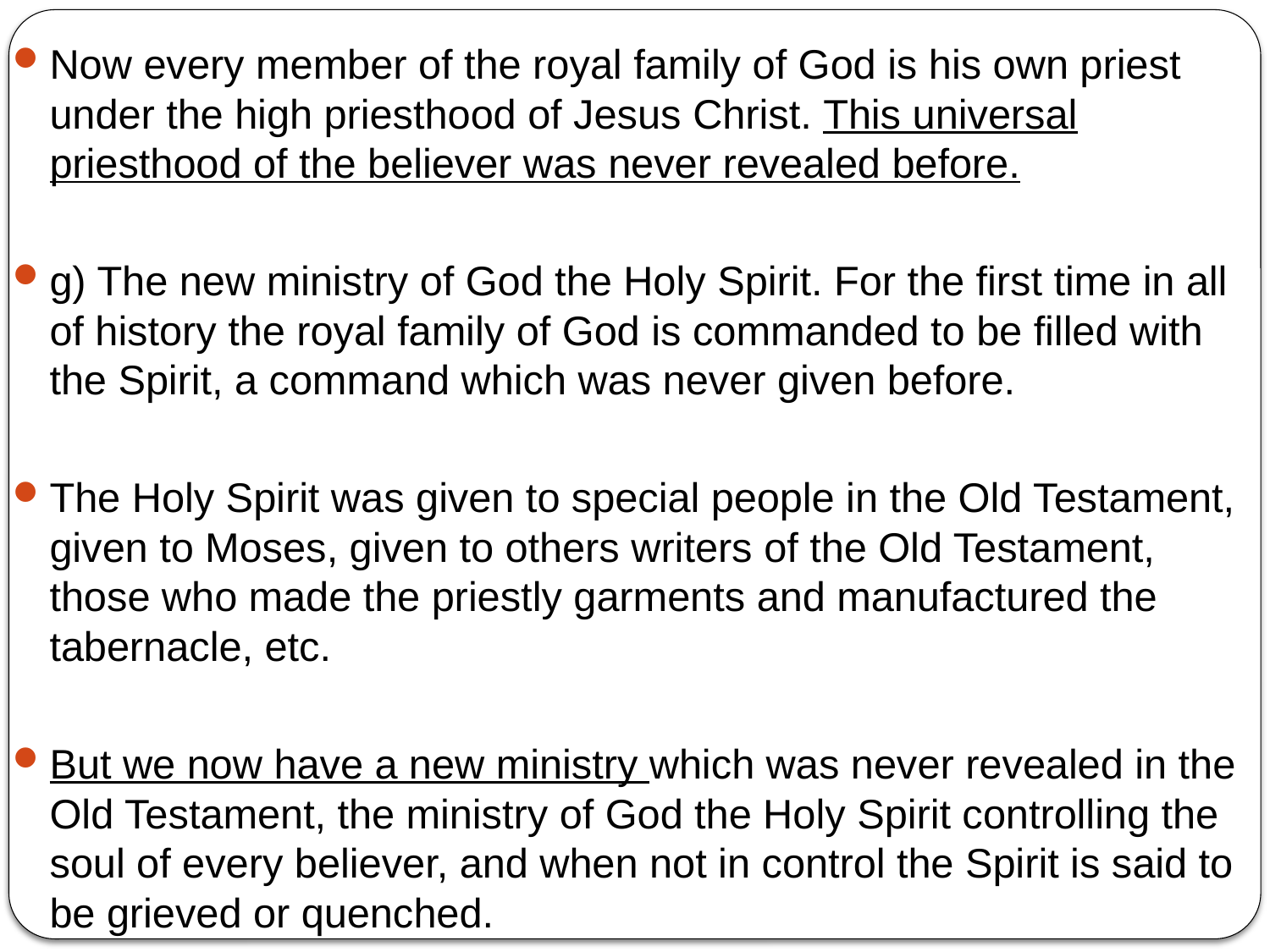

Now every member of the royal family of God is his own priest under the high priesthood of Jesus Christ. This universal priesthood of the believer was never revealed before.

g) The new ministry of God the Holy Spirit. For the first time in all of history the royal family of God is commanded to be filled with the Spirit, a command which was never given before.

The Holy Spirit was given to special people in the Old Testament, given to Moses, given to others writers of the Old Testament, those who made the priestly garments and manufactured the tabernacle, etc.

But we now have a new ministry which was never revealed in the Old Testament, the ministry of God the Holy Spirit controlling the soul of every believer, and when not in control the Spirit is said to be grieved or quenched.